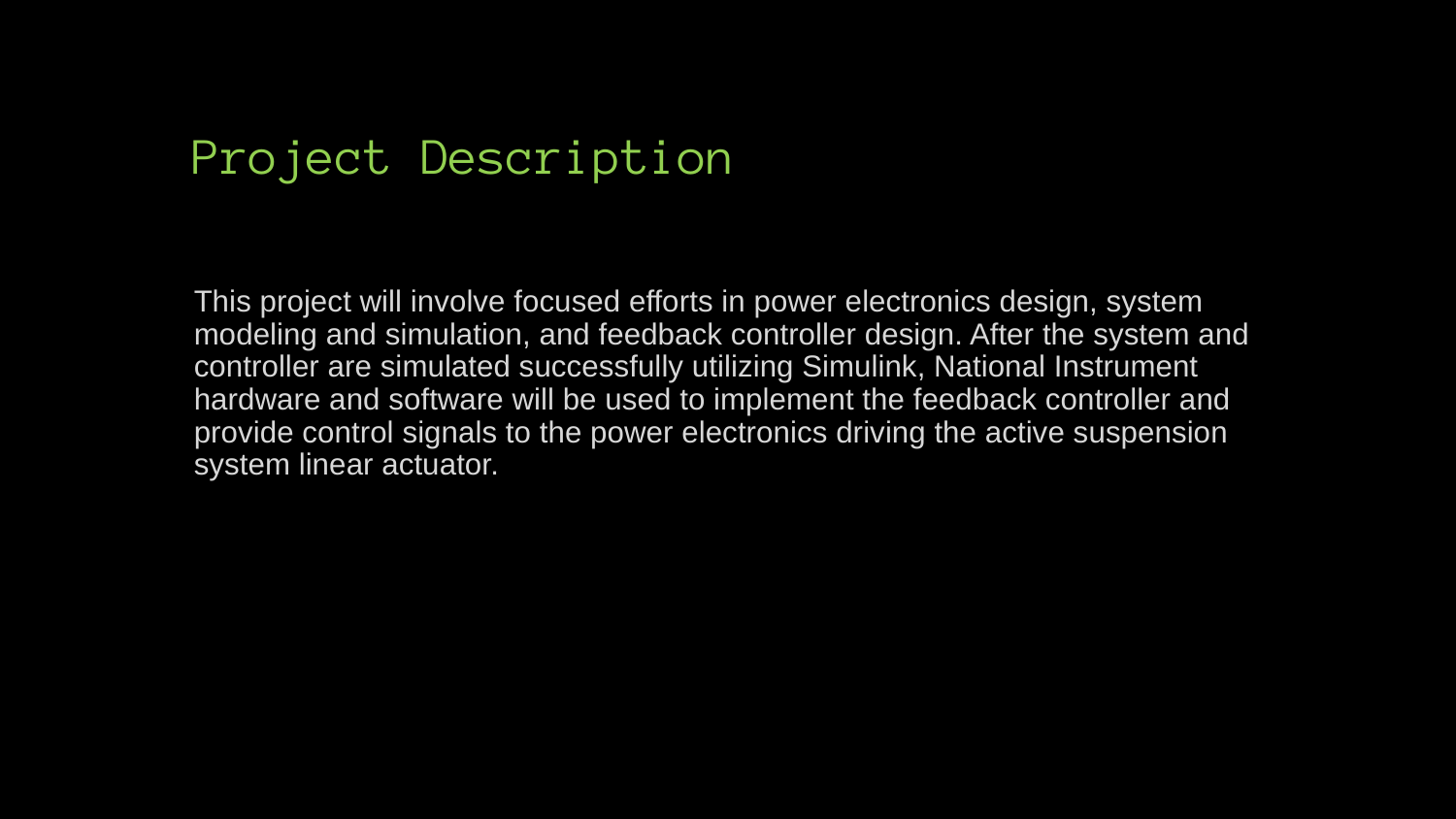

# Project Description

This project will involve focused efforts in power electronics design, system modeling and simulation, and feedback controller design. After the system and controller are simulated successfully utilizing Simulink, National Instrument hardware and software will be used to implement the feedback controller and provide control signals to the power electronics driving the active suspension system linear actuator.